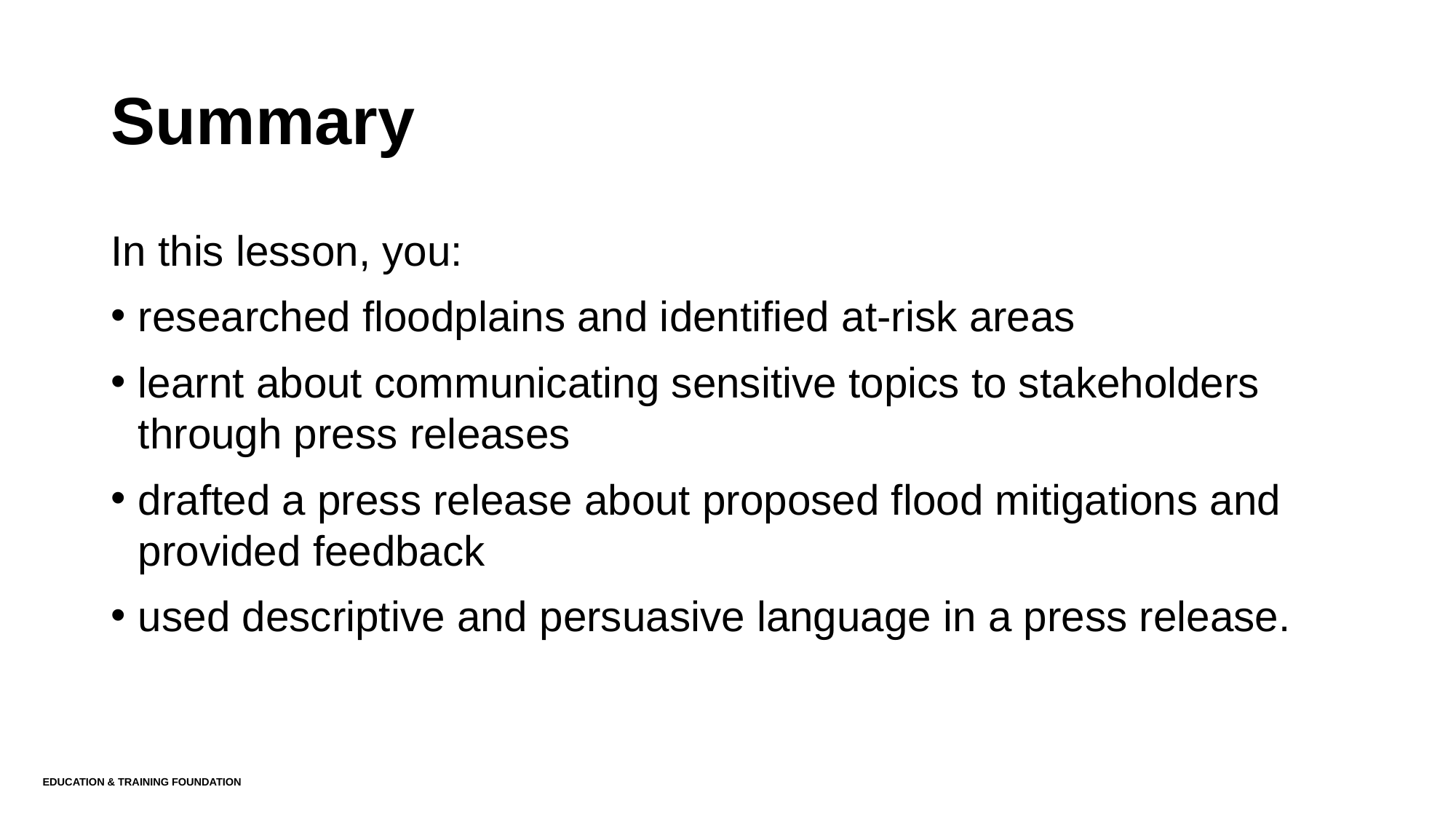

# Summary
In this lesson, you:
researched floodplains and identified at-risk areas
learnt about communicating sensitive topics to stakeholders through press releases
drafted a press release about proposed flood mitigations and provided feedback
used descriptive and persuasive language in a press release.

Education & Training Foundation